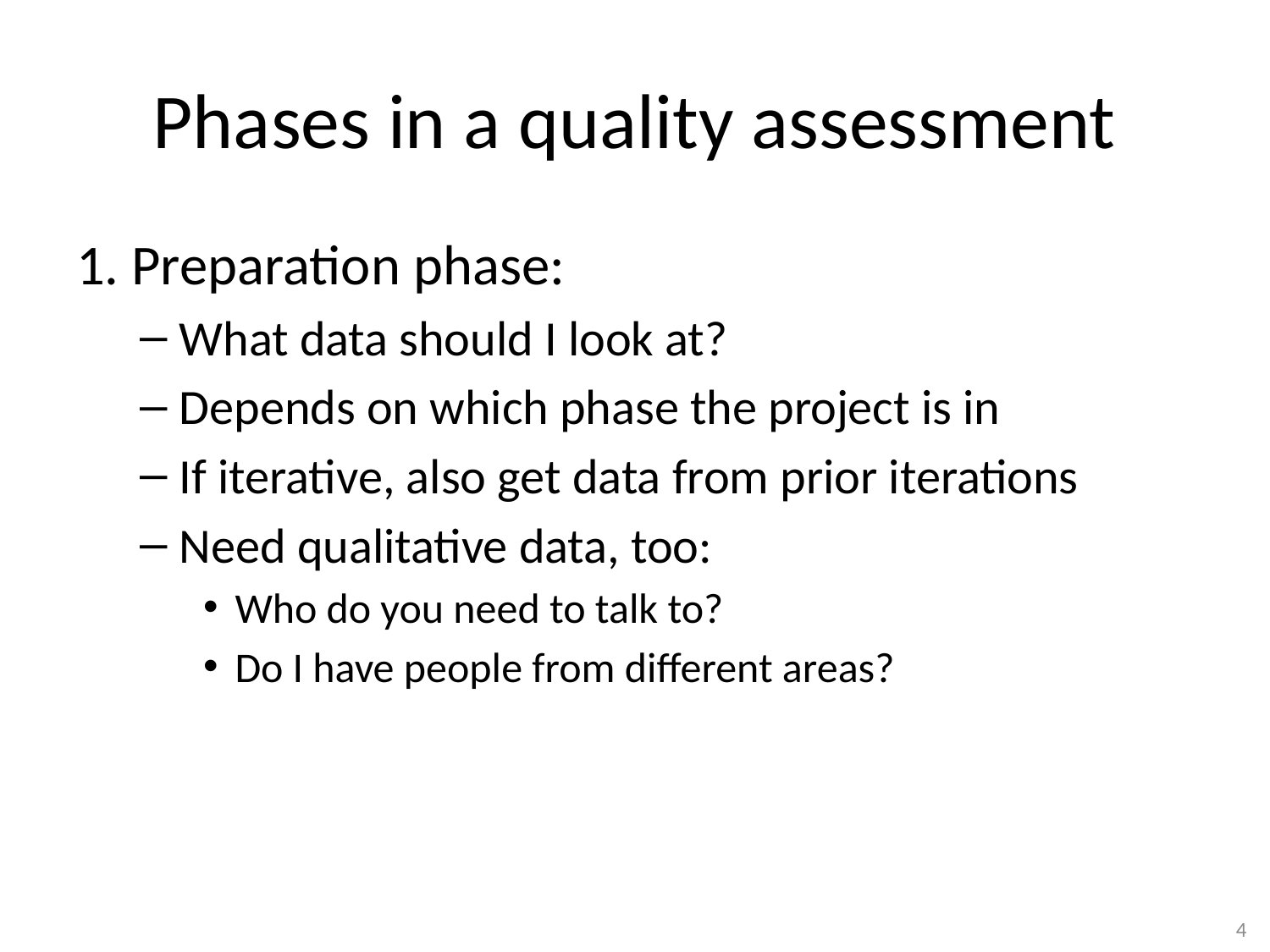

# Phases in a quality assessment
1. Preparation phase:
What data should I look at?
Depends on which phase the project is in
If iterative, also get data from prior iterations
Need qualitative data, too:
Who do you need to talk to?
Do I have people from different areas?